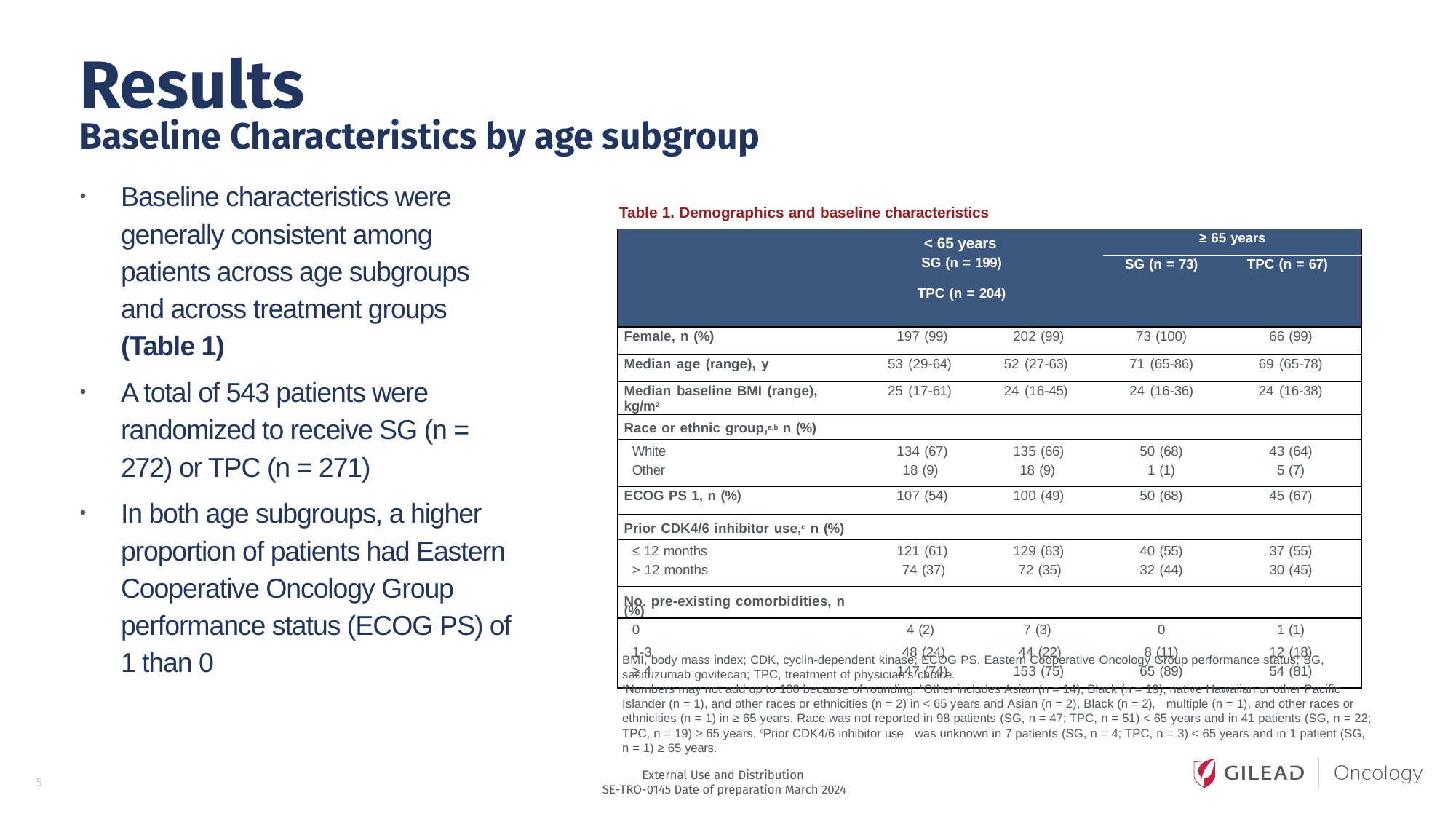

# Results Baseline Characteristics by age subgroup
Baseline characteristics were generally consistent among patients across age subgroups and across treatment groups (Table 1)
A total of 543 patients were randomized to receive SG (n = 272) or TPC (n = 271)
In both age subgroups, a higher proportion of patients had Eastern Cooperative Oncology Group performance status (ECOG PS) of 1 than 0

Table 1. Demographics and baseline characteristics
| < 65 years SG (n = 199) TPC (n = 204) |  |  | ≥ 65 years |  |
| --- | --- | --- | --- | --- |
|  |  |  | SG (n = 73) | TPC (n = 67) |
| Female, n (%) | 197 (99) | 202 (99) | 73 (100) | 66 (99) |
| Median age (range), y | 53 (29-64) | 52 (27-63) | 71 (65-86) | 69 (65-78) |
| Median baseline BMI (range), kg/m2 | 25 (17-61) | 24 (16-45) | 24 (16-36) | 24 (16-38) |
| Race or ethnic group,a,b n (%) |  |  |  |  |
| White | 134 (67) | 135 (66) | 50 (68) | 43 (64) |
| Other | 18 (9) | 18 (9) | 1 (1) | 5 (7) |
| ECOG PS 1, n (%) | 107 (54) | 100 (49) | 50 (68) | 45 (67) |
| Prior CDK4/6 inhibitor use,c n (%) |  |  |  |  |
| ≤ 12 months | 121 (61) | 129 (63) | 40 (55) | 37 (55) |
| > 12 months | 74 (37) | 72 (35) | 32 (44) | 30 (45) |
| No. pre-existing comorbidities, n (%) |  |  |  |  |
| 0 | 4 (2) | 7 (3) | 0 | 1 (1) |
| 1-3 | 48 (24) | 44 (22) | 8 (11) | 12 (18) |
| ≥ 4 | 147 (74) | 153 (75) | 65 (89) | 54 (81) |
BMI, body mass index; CDK, cyclin-dependent kinase; ECOG PS, Eastern Cooperative Oncology Group performance status; SG, sacituzumab govitecan; TPC, treatment of physician’s choice.
aNumbers may not add up to 100 because of rounding. bOther includes Asian (n = 14), Black (n = 19), native Hawaiian or other Pacific Islander (n = 1), and other races or ethnicities (n = 2) in < 65 years and Asian (n = 2), Black (n = 2), multiple (n = 1), and other races or ethnicities (n = 1) in ≥ 65 years. Race was not reported in 98 patients (SG, n = 47; TPC, n = 51) < 65 years and in 41 patients (SG, n = 22; TPC, n = 19) ≥ 65 years. cPrior CDK4/6 inhibitor use was unknown in 7 patients (SG, n = 4; TPC, n = 3) < 65 years and in 1 patient (SG, n = 1) ≥ 65 years.
5